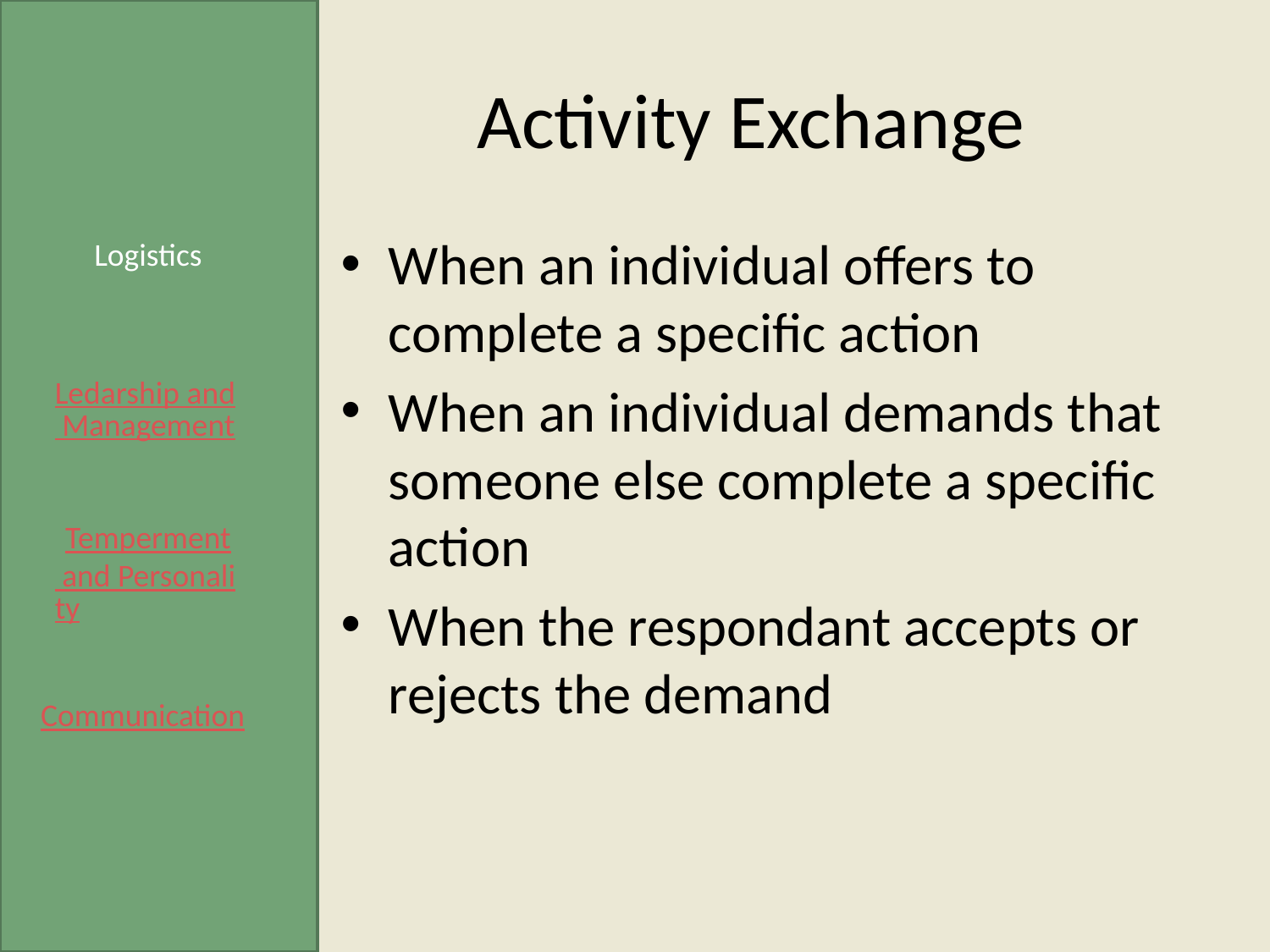

# Activity Exchange
When an individual offers to complete a specific action
When an individual demands that someone else complete a specific action
When the respondant accepts or rejects the demand